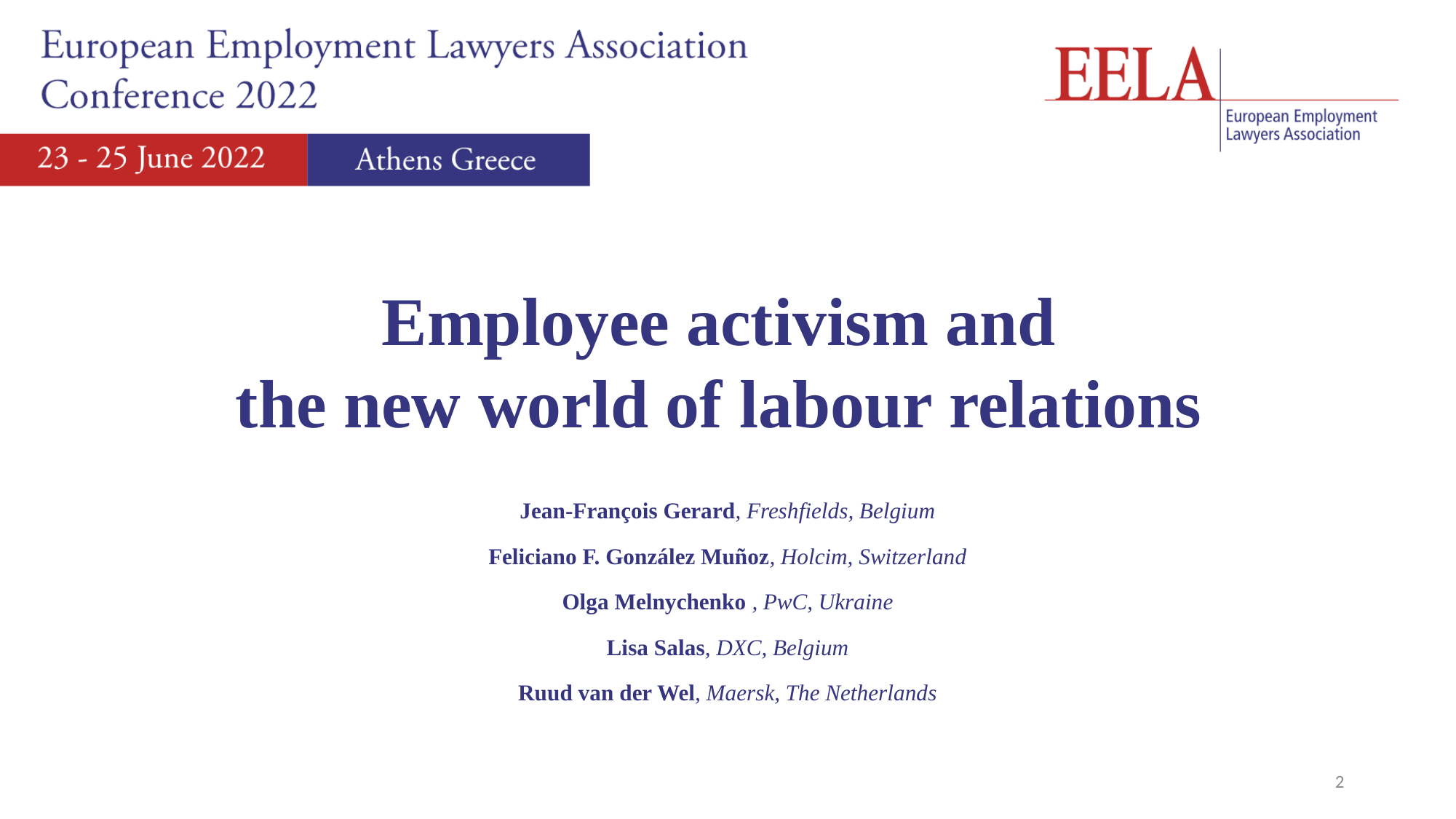

Employee activism and
the new world of labour relations
Jean-François Gerard, Freshfields, Belgium
Feliciano F. González Muñoz, Holcim, Switzerland
Olga Melnychenko , PwC, Ukraine
Lisa Salas, DXC, Belgium
Ruud van der Wel, Maersk, The Netherlands
2